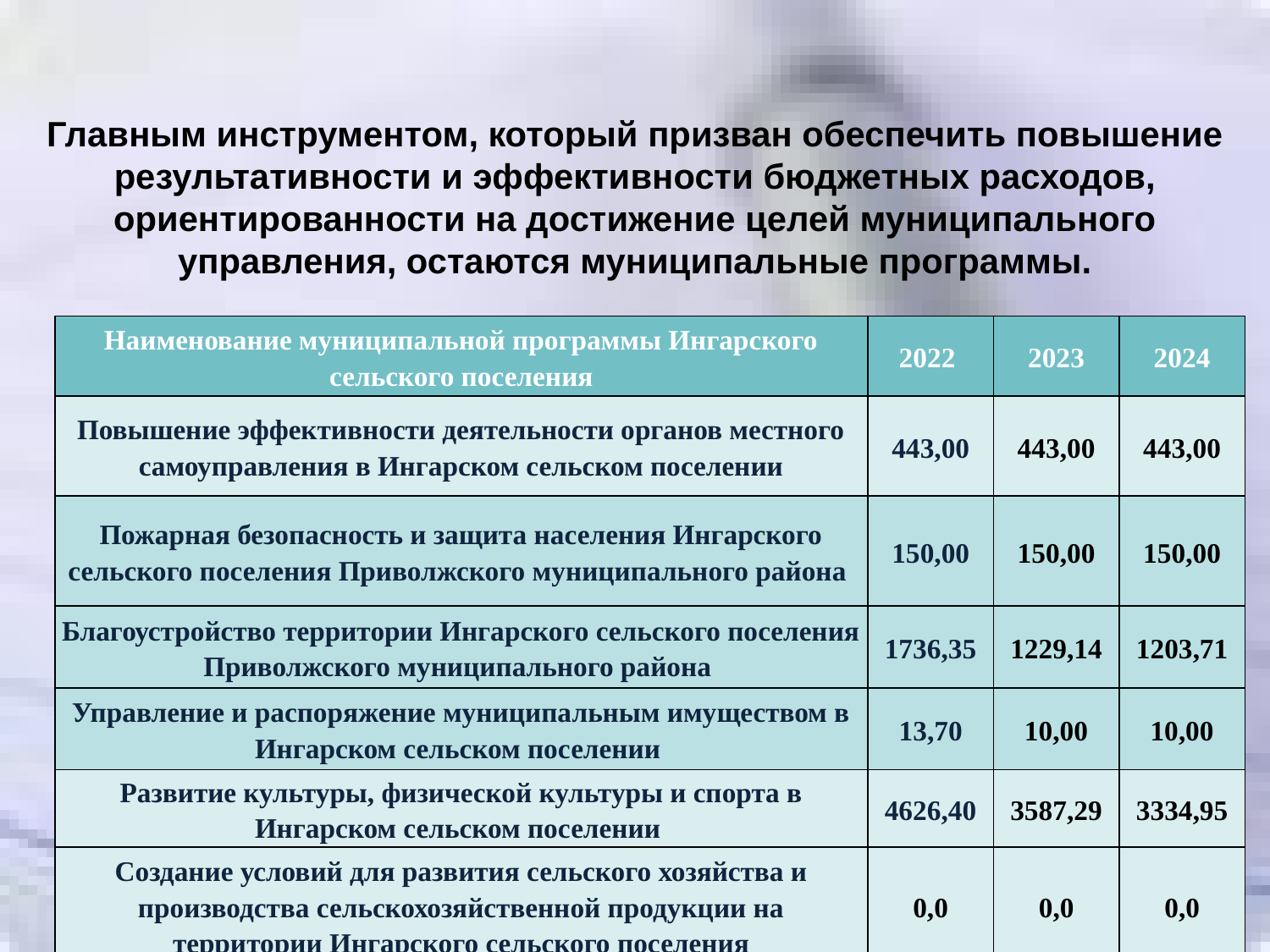

Главным инструментом, который призван обеспечить повышение результативности и эффективности бюджетных расходов, ориентированности на достижение целей муниципального управления, остаются муниципальные программы.
| Наименование муниципальной программы Ингарского сельского поселения | 2022 | 2023 | 2024 |
| --- | --- | --- | --- |
| Повышение эффективности деятельности органов местного самоуправления в Ингарском сельском поселении | 443,00 | 443,00 | 443,00 |
| Пожарная безопасность и защита населения Ингарского сельского поселения Приволжского муниципального района | 150,00 | 150,00 | 150,00 |
| Благоустройство территории Ингарского сельского поселения Приволжского муниципального района | 1736,35 | 1229,14 | 1203,71 |
| Управление и распоряжение муниципальным имуществом в Ингарском сельском поселении | 13,70 | 10,00 | 10,00 |
| Развитие культуры, физической культуры и спорта в Ингарском сельском поселении | 4626,40 | 3587,29 | 3334,95 |
| Создание условий для развития сельского хозяйства и производства сельскохозяйственной продукции на территории Ингарского сельского поселения | 0,0 | 0,0 | 0,0 |